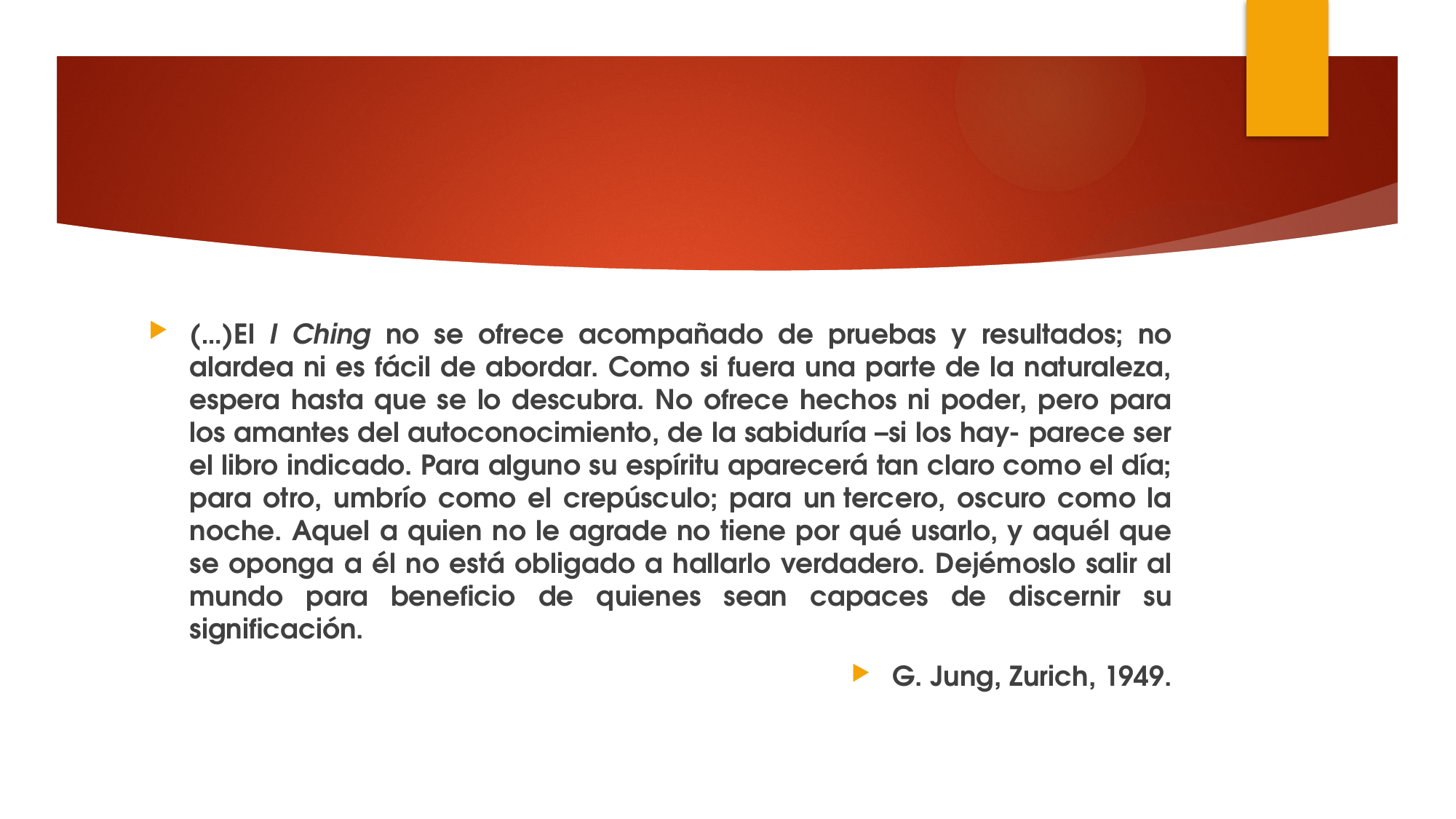

#
(…)El I Ching no se ofrece acompañado de pruebas y resultados; no alardea ni es fácil de abordar. Como si fuera una parte de la naturaleza, espera hasta que se lo descubra. No ofrece hechos ni poder, pero para los amantes del autoconocimiento, de la sabiduría –si los hay- parece ser el libro indicado. Para alguno su espíritu aparecerá tan claro como el día; para otro, umbrío como el crepúsculo; para un tercero, oscuro como la noche. Aquel a quien no le agrade no tiene por qué usarlo, y aquél que se oponga a él no está obligado a hallarlo verdadero. Dejémoslo salir al mundo para beneficio de quienes sean capaces de discernir su significación.
G. Jung, Zurich, 1949.